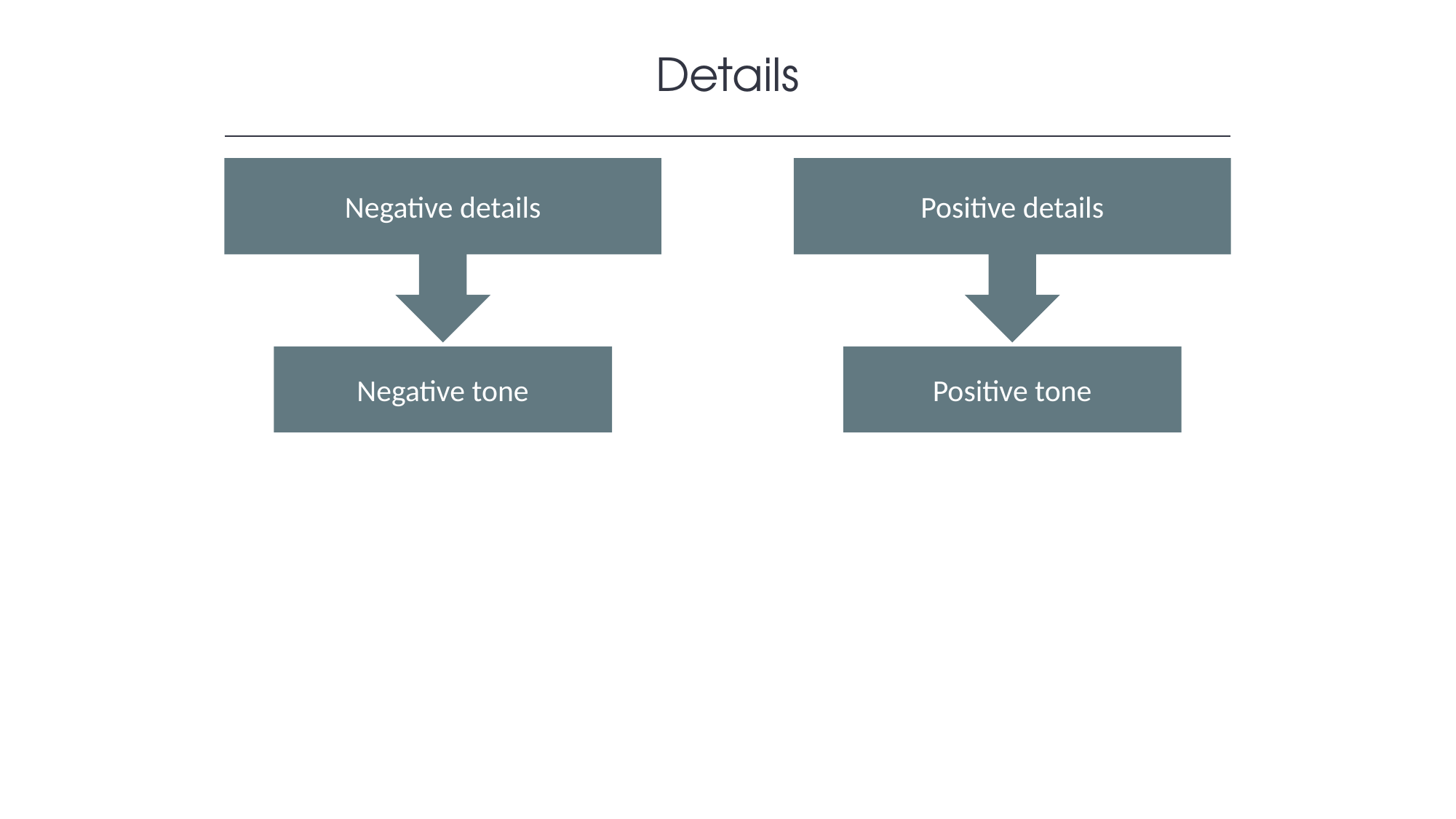

Details
Negative details
Positive details

Negative tone
Positive tone